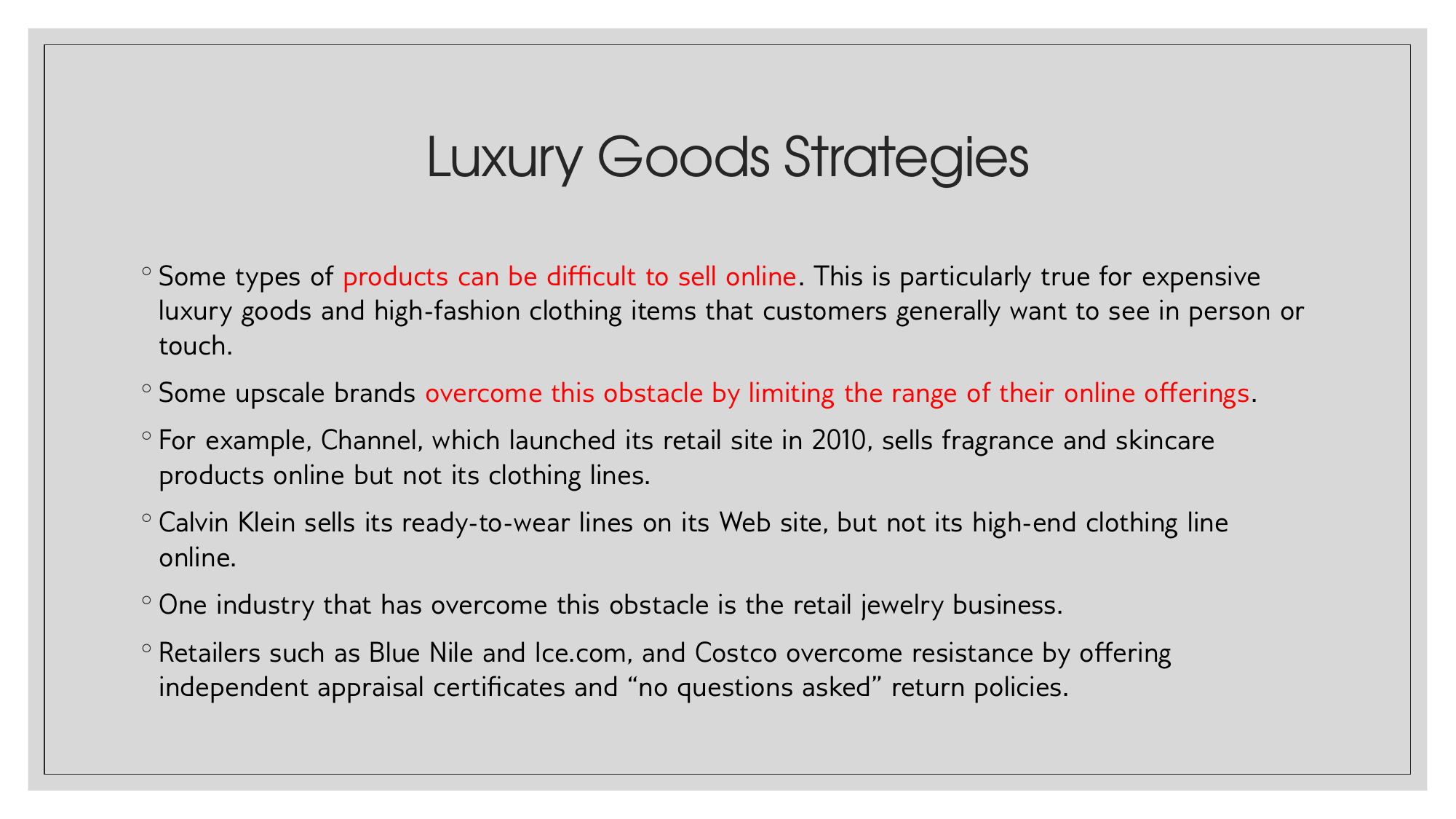

# Luxury Goods Strategies
Some types of products can be difficult to sell online. This is particularly true for expensive luxury goods and high-fashion clothing items that customers generally want to see in person or touch.
Some upscale brands overcome this obstacle by limiting the range of their online offerings.
For example, Channel, which launched its retail site in 2010, sells fragrance and skincare products online but not its clothing lines.
Calvin Klein sells its ready-to-wear lines on its Web site, but not its high-end clothing line online.
One industry that has overcome this obstacle is the retail jewelry business.
Retailers such as Blue Nile and Ice.com, and Costco overcome resistance by offering independent appraisal certificates and “no questions asked” return policies.